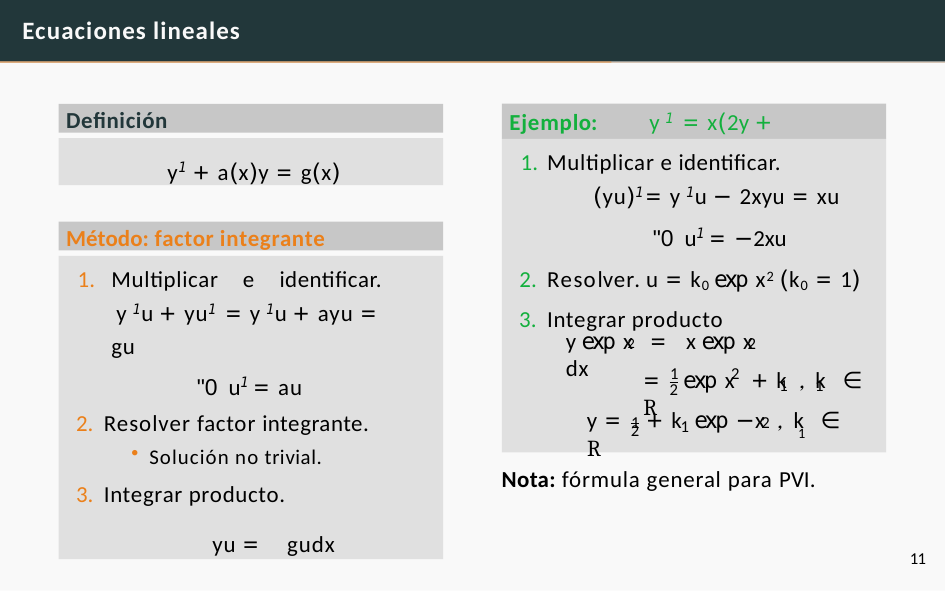

# Ecuaciones lineales

Ejemplo:	y 1  = x(2y + 1)
Definición

y1 + a(x)y = g(x)

Multiplicar e identificar.
(yu)1  = y 1u − 2xyu = xu
"0 u1 = −2xu
Resolver. u = k0 exp x2  (k0  = 1)
Integrar producto
Método: factor integrante
Multiplicar    e    identificar.  y 1u + yu1  = y 1u + ayu = gu
"0 u1 = au
Resolver factor integrante.
Solución no trivial.
Integrar producto.
yu =  gudx

2	2
y exp x   =	x exp x  dx
1	2
=	exp x   + k  , k   ∈ R
1	1
2

1	2	1
y =	+ k  exp −x  , k   ∈ R
1
2

Nota: fórmula general para PVI.
11